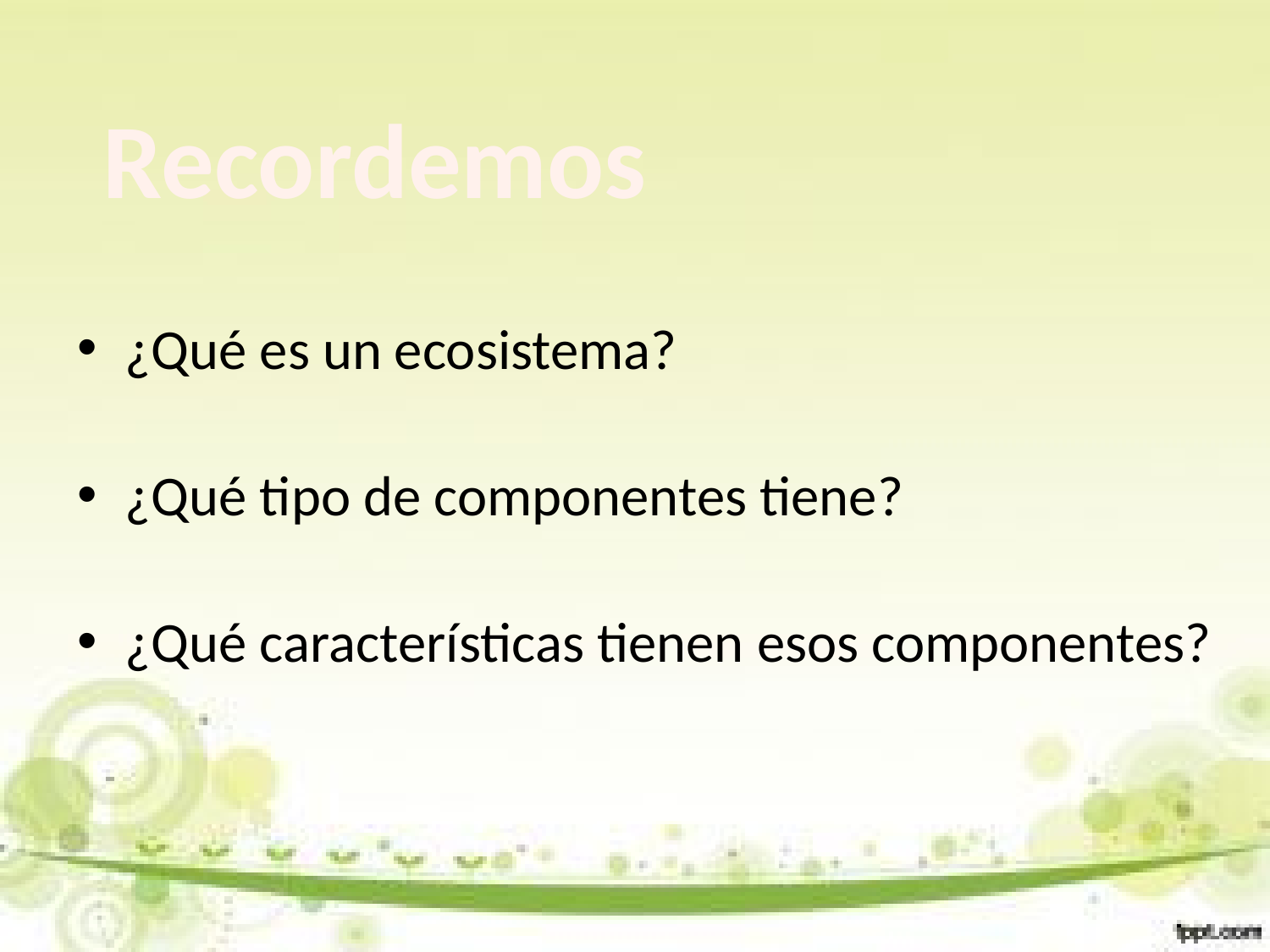

Recordemos
¿Qué es un ecosistema?
¿Qué tipo de componentes tiene?
¿Qué características tienen esos componentes?